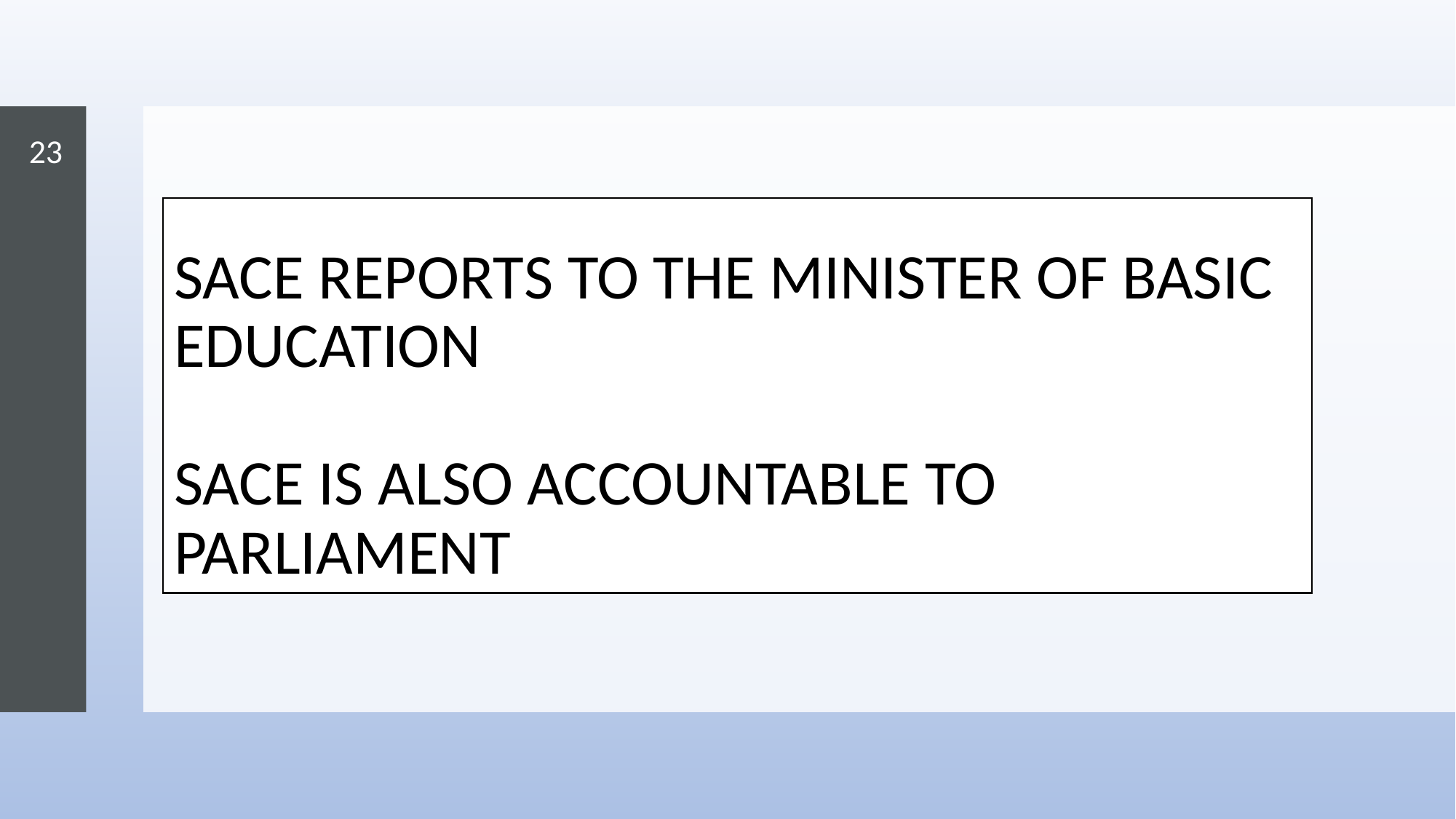

23
# SACE REPORTS TO THE MINISTER OF BASIC EDUCATION SACE IS ALSO ACCOUNTABLE TO PARLIAMENT